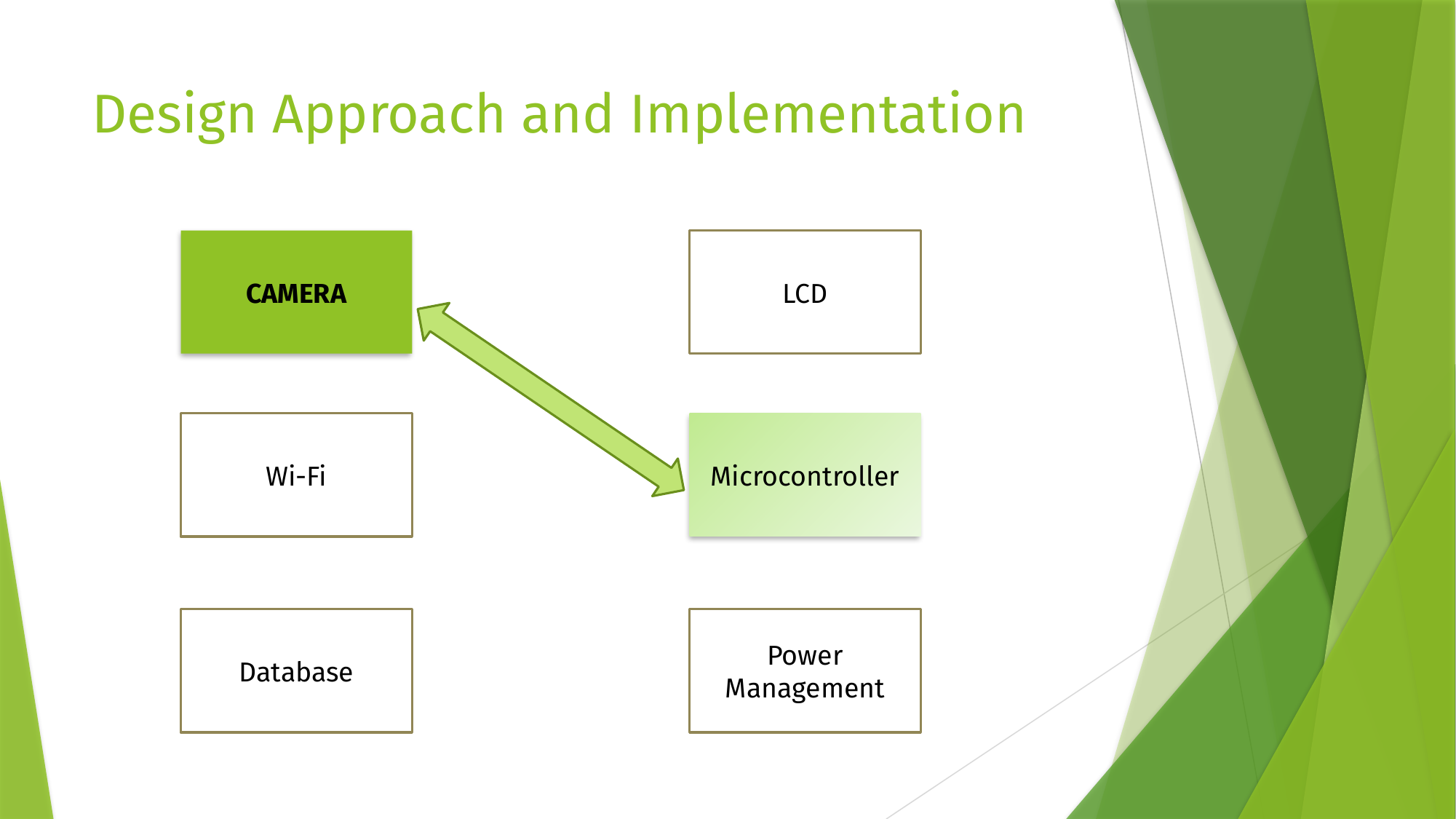

# Design Approach and Implementation
CAMERA
LCD

Wi-Fi
Microcontroller
Database
Power Management